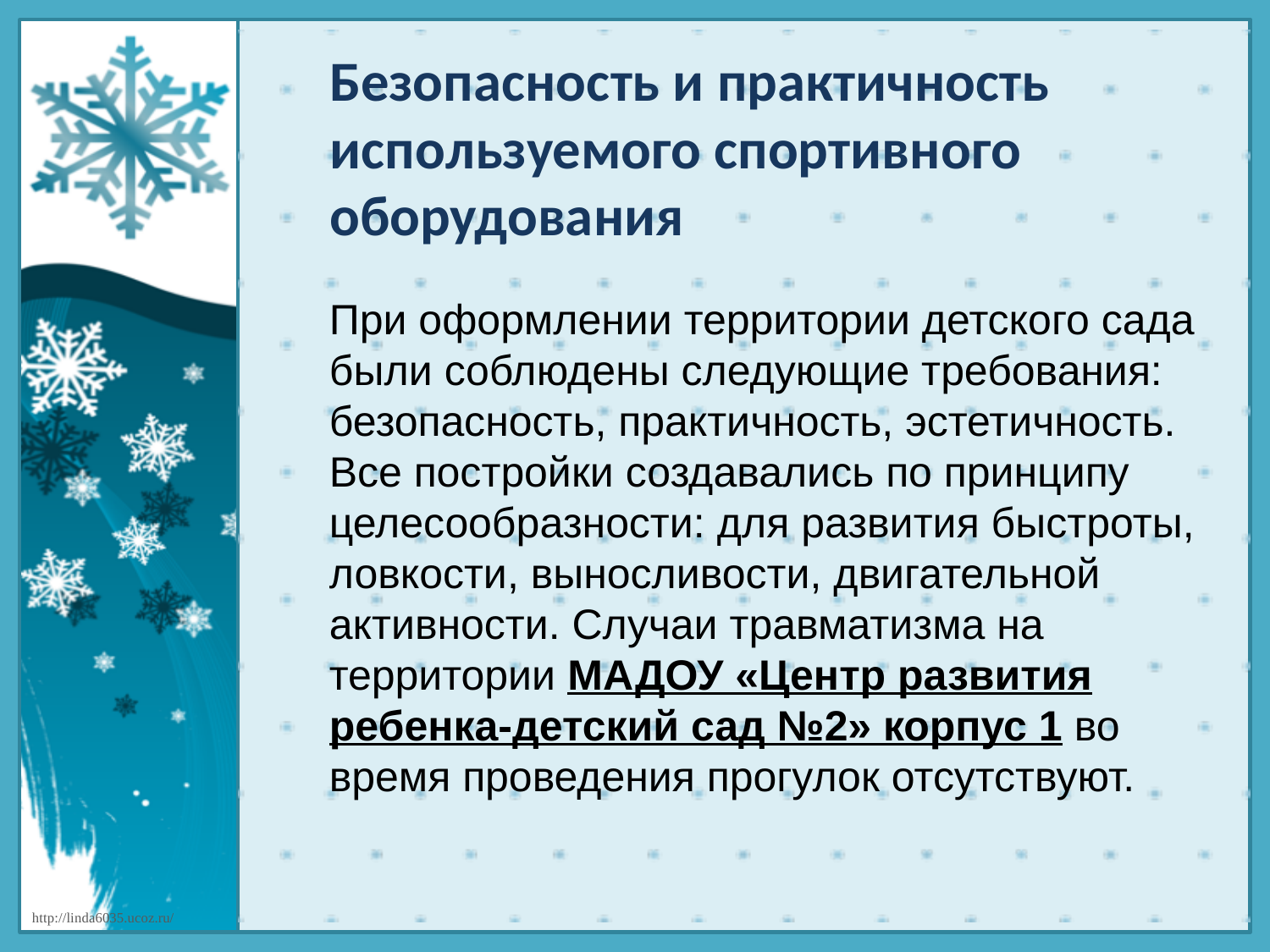

# Безопасность и практичность используемого спортивного оборудования
При оформлении территории детского сада были соблюдены следующие требования: безопасность, практичность, эстетичность.
Все постройки создавались по принципу целесообразности: для развития быстроты, ловкости, выносливости, двигательной активности. Случаи травматизма на территории МАДОУ «Центр развития ребенка-детский сад №2» корпус 1 во время проведения прогулок отсутствуют.